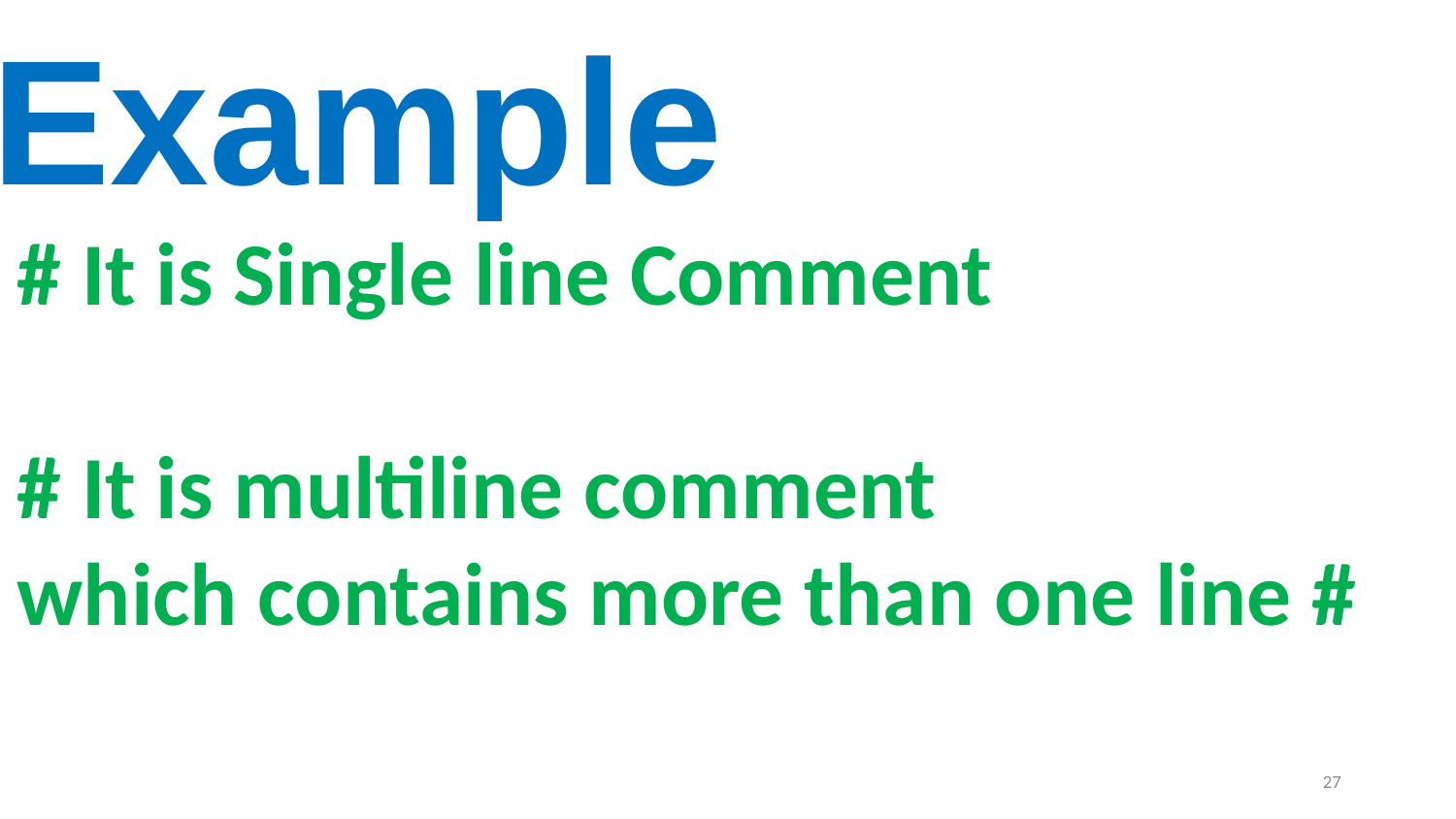

Example
# It is Single line Comment

# It is multiline comment
which contains more than one line #
27